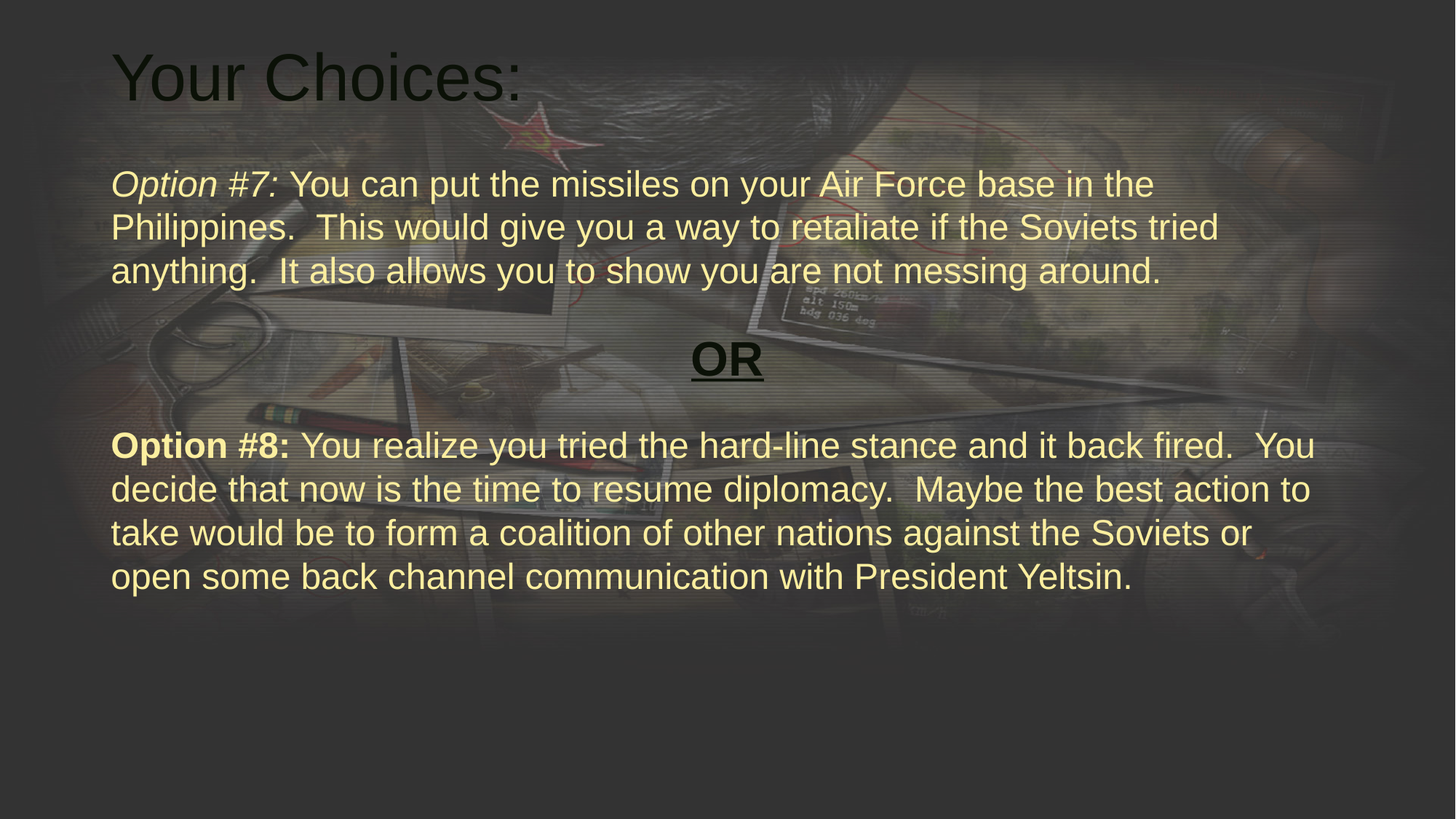

# Your Choices:
Option #7: You can put the missiles on your Air Force base in the Philippines.  This would give you a way to retaliate if the Soviets tried anything.  It also allows you to show you are not messing around.
OR
Option #8: You realize you tried the hard-line stance and it back fired.  You decide that now is the time to resume diplomacy.  Maybe the best action to take would be to form a coalition of other nations against the Soviets or open some back channel communication with President Yeltsin.